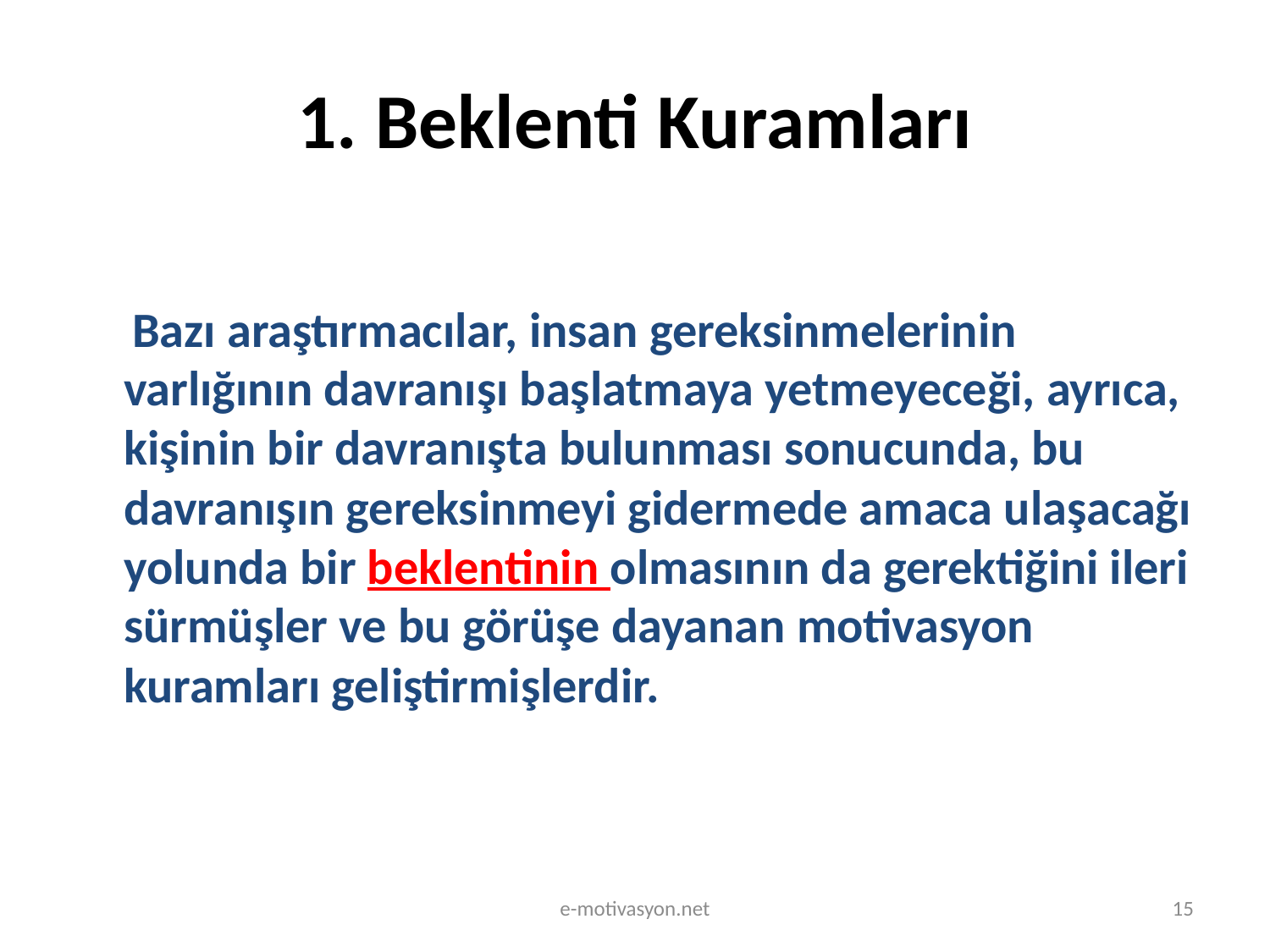

# 1. Beklenti Kuramları

     Bazı araştırmacılar, insan gereksinmelerinin varlığının davranışı başlatmaya yetmeyeceği, ayrıca, kişinin bir davranışta bulunması sonucunda, bu davranışın gereksinmeyi gidermede amaca ulaşacağı yolunda bir beklentinin olmasının da gerektiğini ileri sürmüşler ve bu görüşe dayanan motivasyon kuramları geliştirmişlerdir.
e-motivasyon.net
15